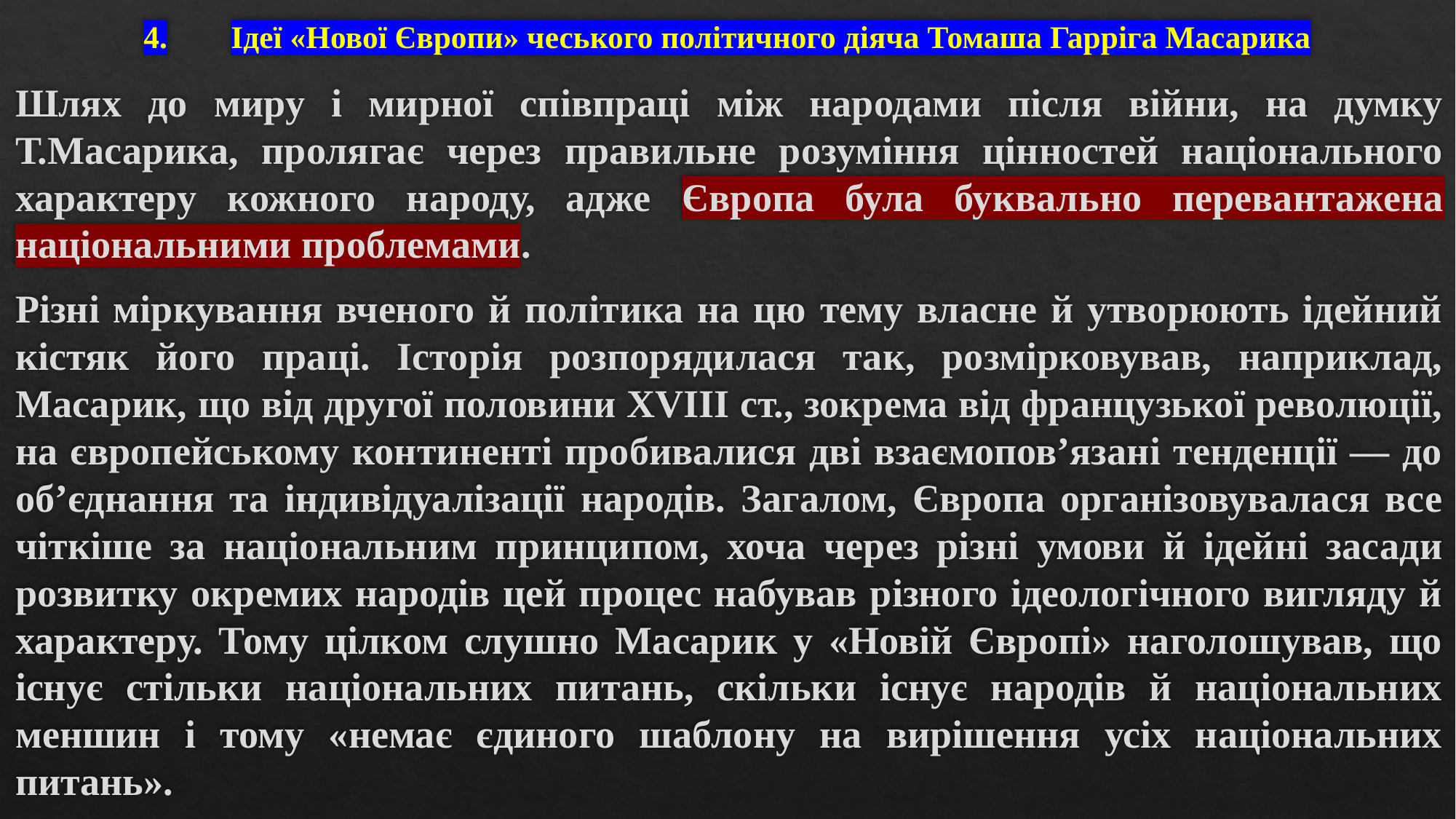

# 4.	Ідеї «Нової Європи» чеського політичного діяча Томаша Гарріга Масарика
Шлях до миру і мирної співпраці між народами після війни, на думку Т.Масарика, пролягає через правильне розуміння цінностей національного характеру кожного народу, адже Європа була буквально перевантажена національними проблемами.
Різні міркування вченого й політика на цю тему власне й утворюють ідейний кістяк його праці. Історія розпорядилася так, розмірковував, наприклад, Масарик, що від другої половини ХVІІІ ст., зокрема від французької революції, на європейському континенті пробивалися дві взаємопов’язані тенденції — до об’єднання та індивідуалізації народів. Загалом, Європа організовувалася все чіткіше за національним принципом, хоча через різні умови й ідейні засади розвитку окремих народів цей процес набував різного ідеологічного вигляду й характеру. Тому цілком слушно Масарик у «Новій Європі» наголошував, що існує стільки національних питань, скільки існує народів й національних меншин і тому «немає єдиного шаблону на вирішення усіх національних питань».